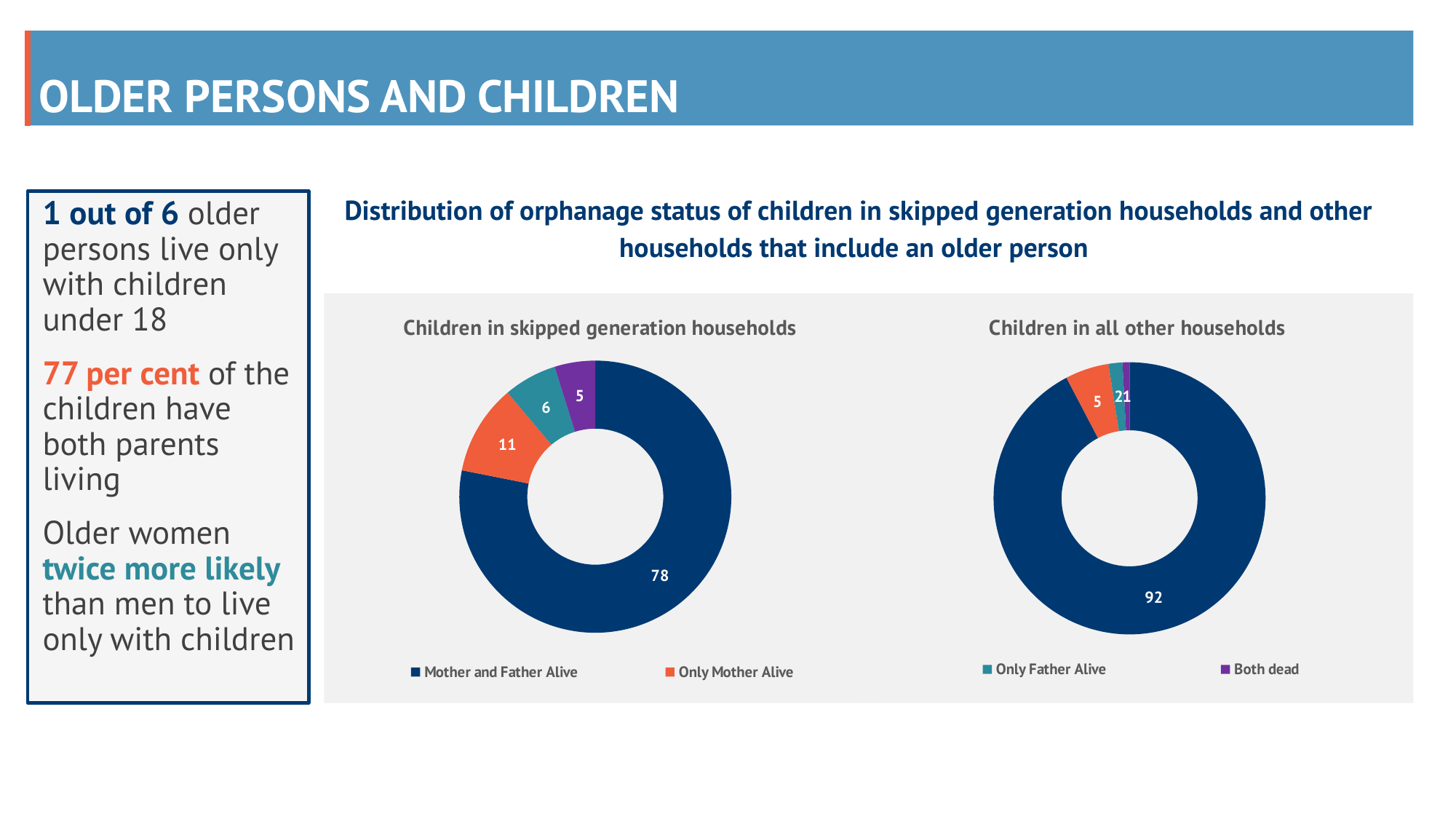

# OLDER PERSONS AND CHILDREN
Distribution of orphanage status of children in skipped generation households and other households that include an older person
1 out of 6 older persons live only with children under 18
77 per cent of the children have both parents living
Older women twice more likely than men to live only with children

### Chart:

| Category | Children in skipped generation households |
|---|---|
| Mother and Father Alive | 78.11 |
| Only Mother Alive | 10.75 |
| Only Father Alive | 6.31 |
| Both dead | 4.83 |

### Chart:

| Category | Children in all other households |
|---|---|
| Mother and Father Alive | 92.32 |
| Only Mother Alive | 5.19 |
| Only Father Alive | 1.65 |
| Both dead | 0.84 |